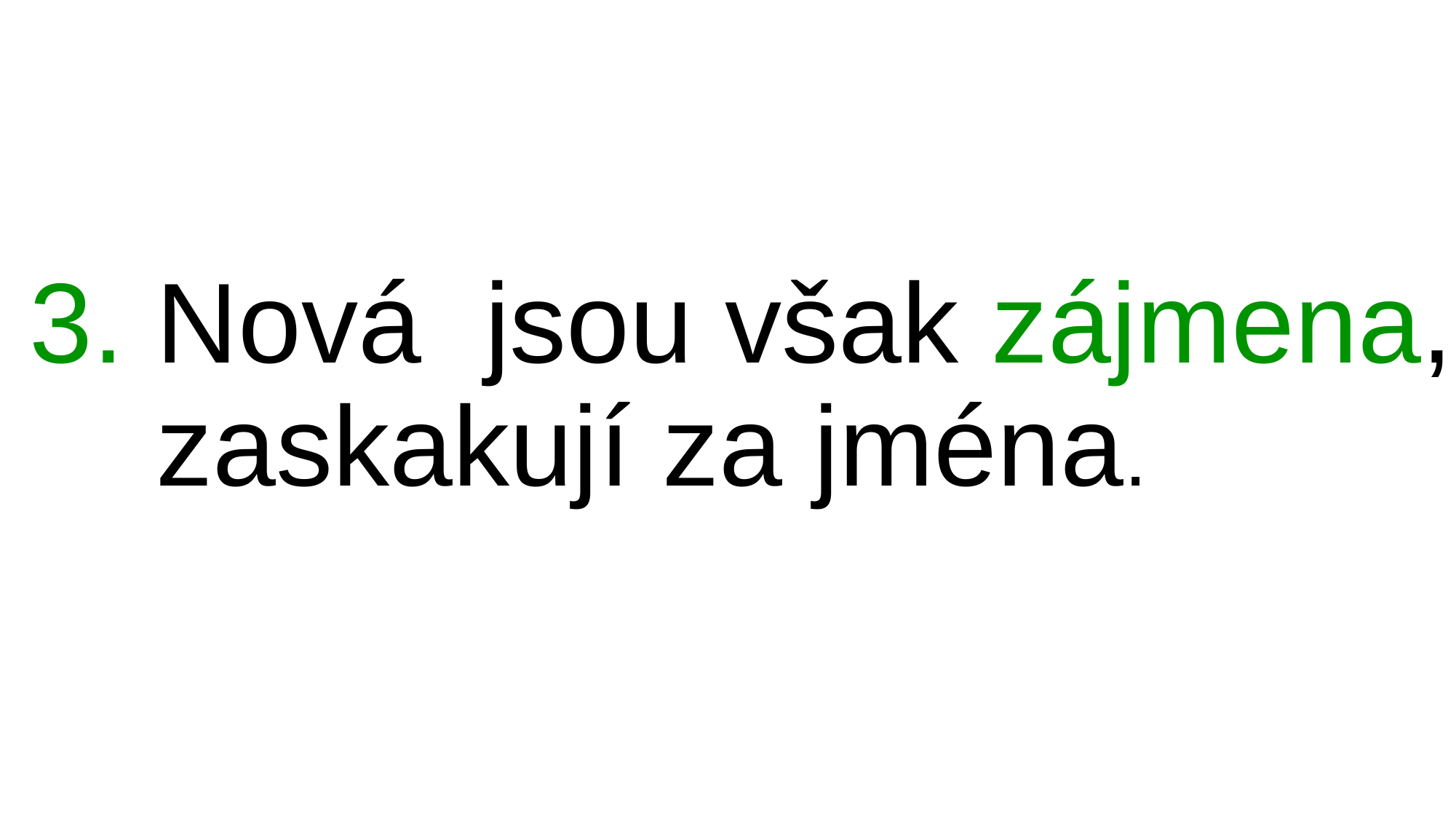

# 3. Nová  jsou však zájmena,     zaskakují za jména.